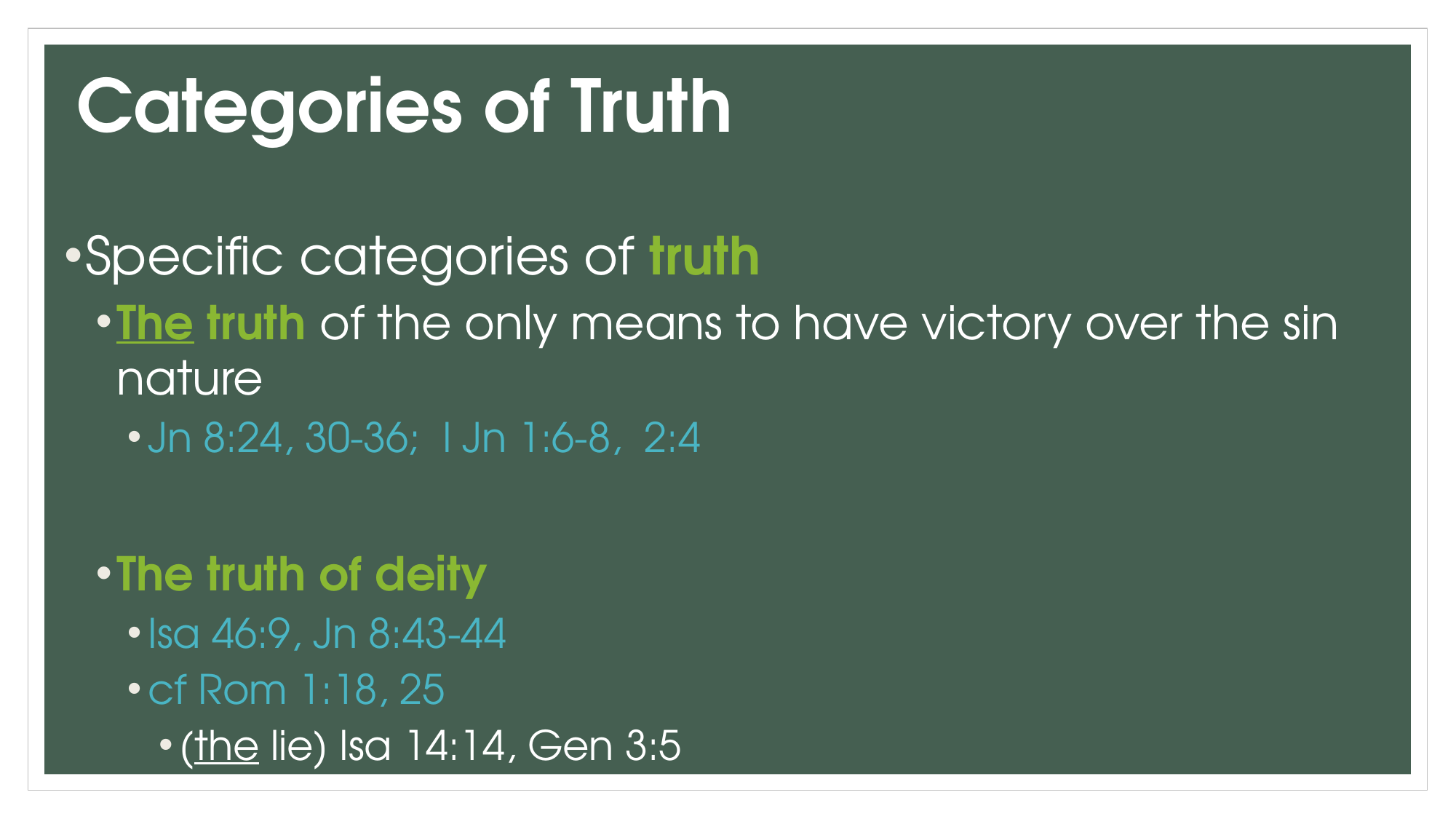

# Categories of Truth
Specific categories of truth
The truth of the only means to have victory over the sin nature
Jn 8:24, 30-36;  I Jn 1:6-8,  2:4

The truth of deity
Isa 46:9, Jn 8:43-44
cf Rom 1:18, 25
(the lie) Isa 14:14, Gen 3:5